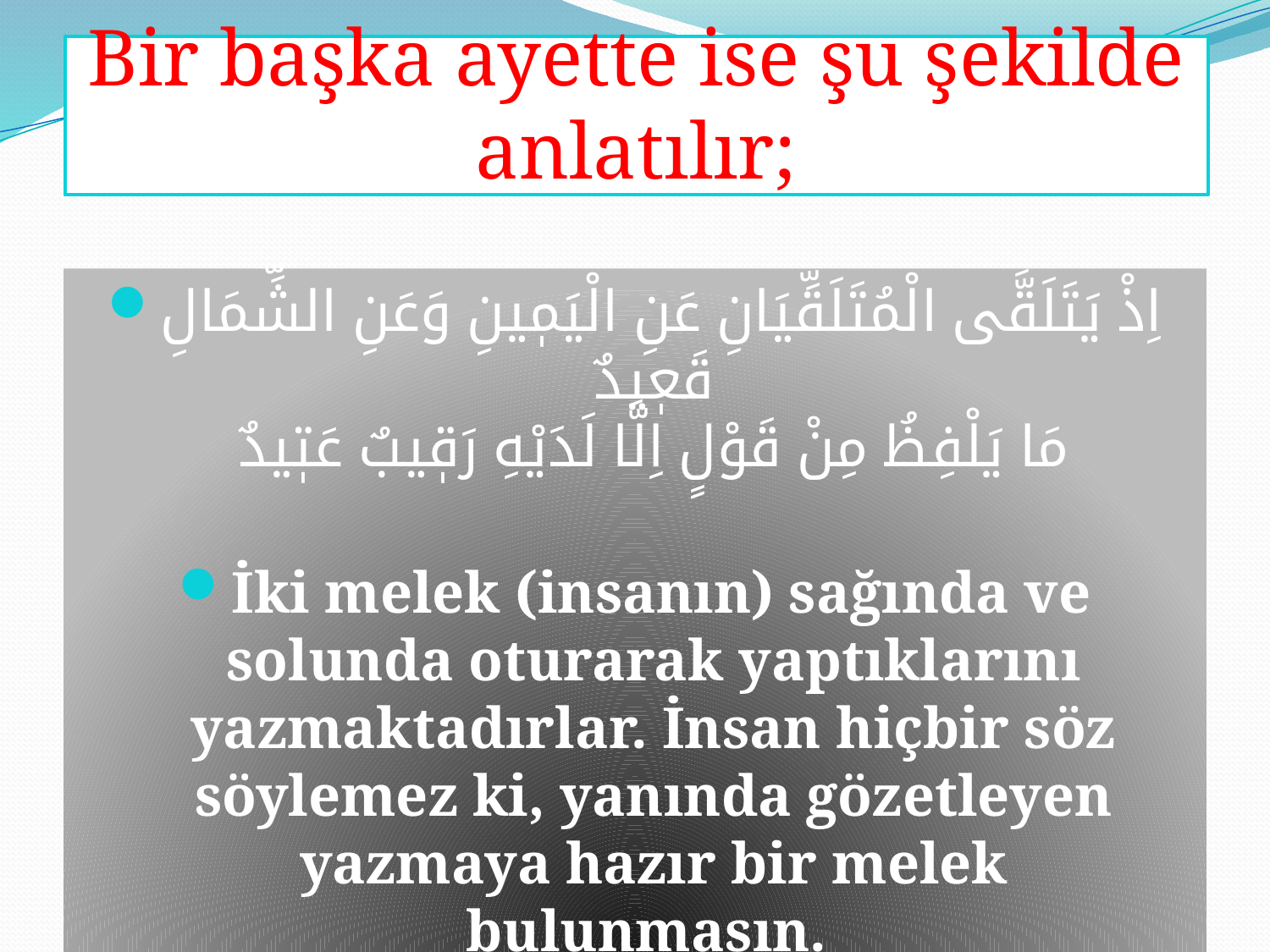

# Bir başka ayette ise şu şekilde anlatılır;
اِذْ يَتَلَقَّى الْمُتَلَقِّيَانِ عَنِ الْيَمٖينِ وَعَنِ الشِّمَالِ قَعٖيدٌ
مَا يَلْفِظُ مِنْ قَوْلٍ اِلَّا لَدَيْهِ رَقٖيبٌ عَتٖيدٌ
İki melek (insanın) sağında ve solunda oturarak yaptıklarını yazmaktadırlar. İnsan hiçbir söz söylemez ki, yanında gözetleyen yazmaya hazır bir melek bulunmasın.
 Kâf Suresi – 17-18